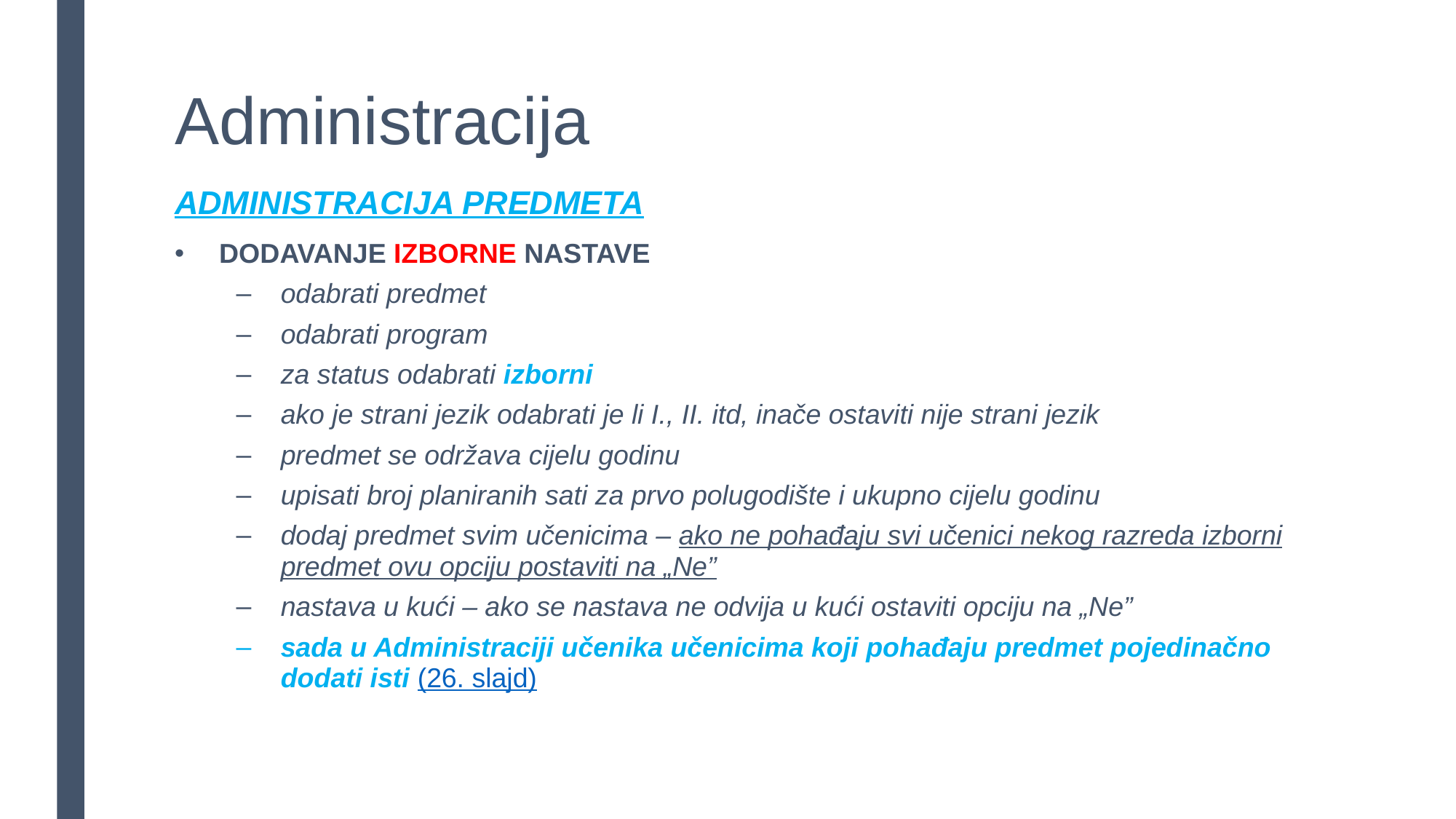

# Administracija
ADMINISTRACIJA PREDMETA
DODAVANJE IZBORNE NASTAVE
odabrati predmet
odabrati program
za status odabrati izborni
ako je strani jezik odabrati je li I., II. itd, inače ostaviti nije strani jezik
predmet se održava cijelu godinu
upisati broj planiranih sati za prvo polugodište i ukupno cijelu godinu
dodaj predmet svim učenicima – ako ne pohađaju svi učenici nekog razreda izborni predmet ovu opciju postaviti na „Ne”
nastava u kući – ako se nastava ne odvija u kući ostaviti opciju na „Ne”
sada u Administraciji učenika učenicima koji pohađaju predmet pojedinačno dodati isti (26. slajd)